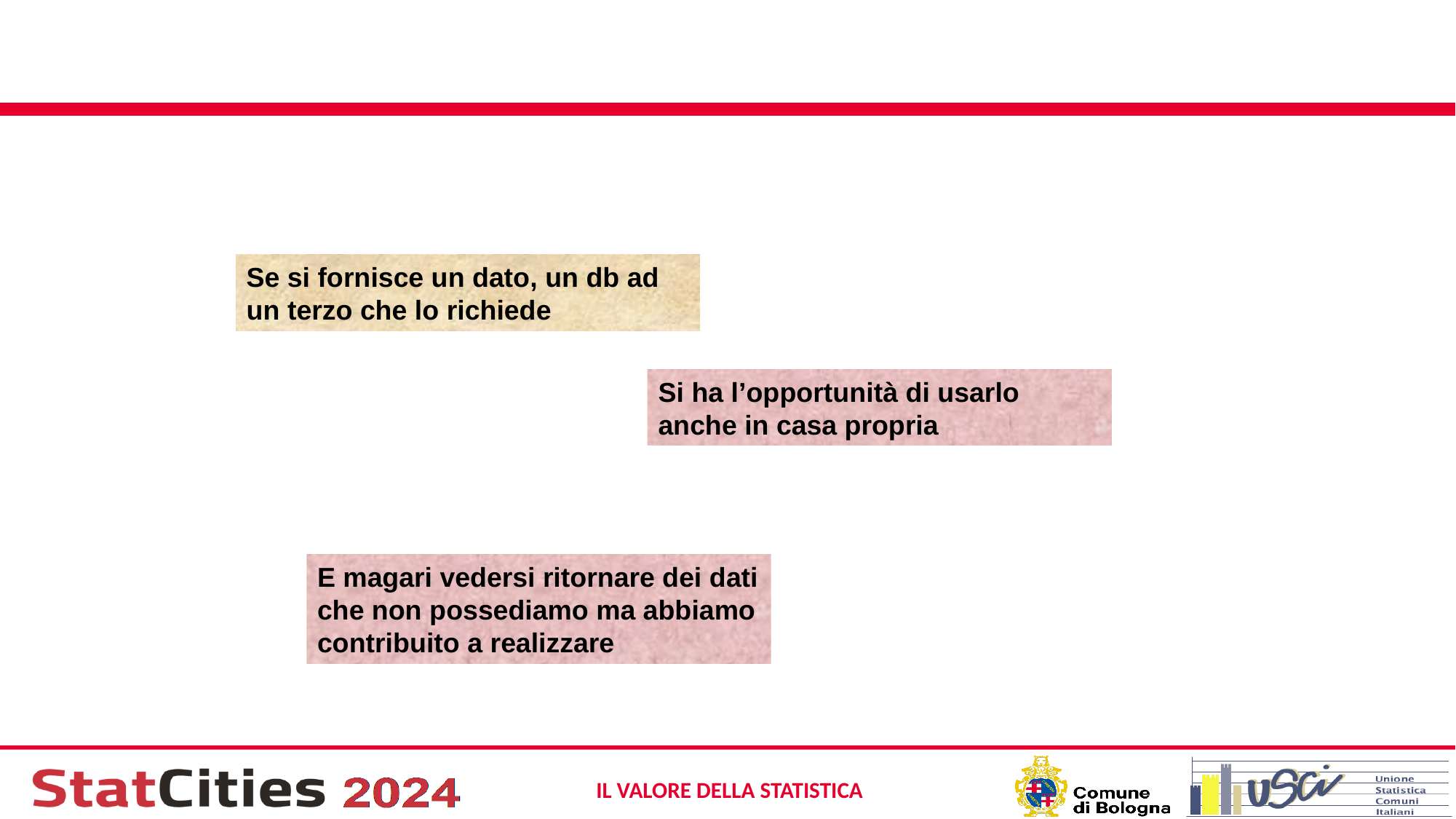

#
Se si fornisce un dato, un db ad un terzo che lo richiede
Si ha l’opportunità di usarlo anche in casa propria
E magari vedersi ritornare dei dati che non possediamo ma abbiamo contribuito a realizzare